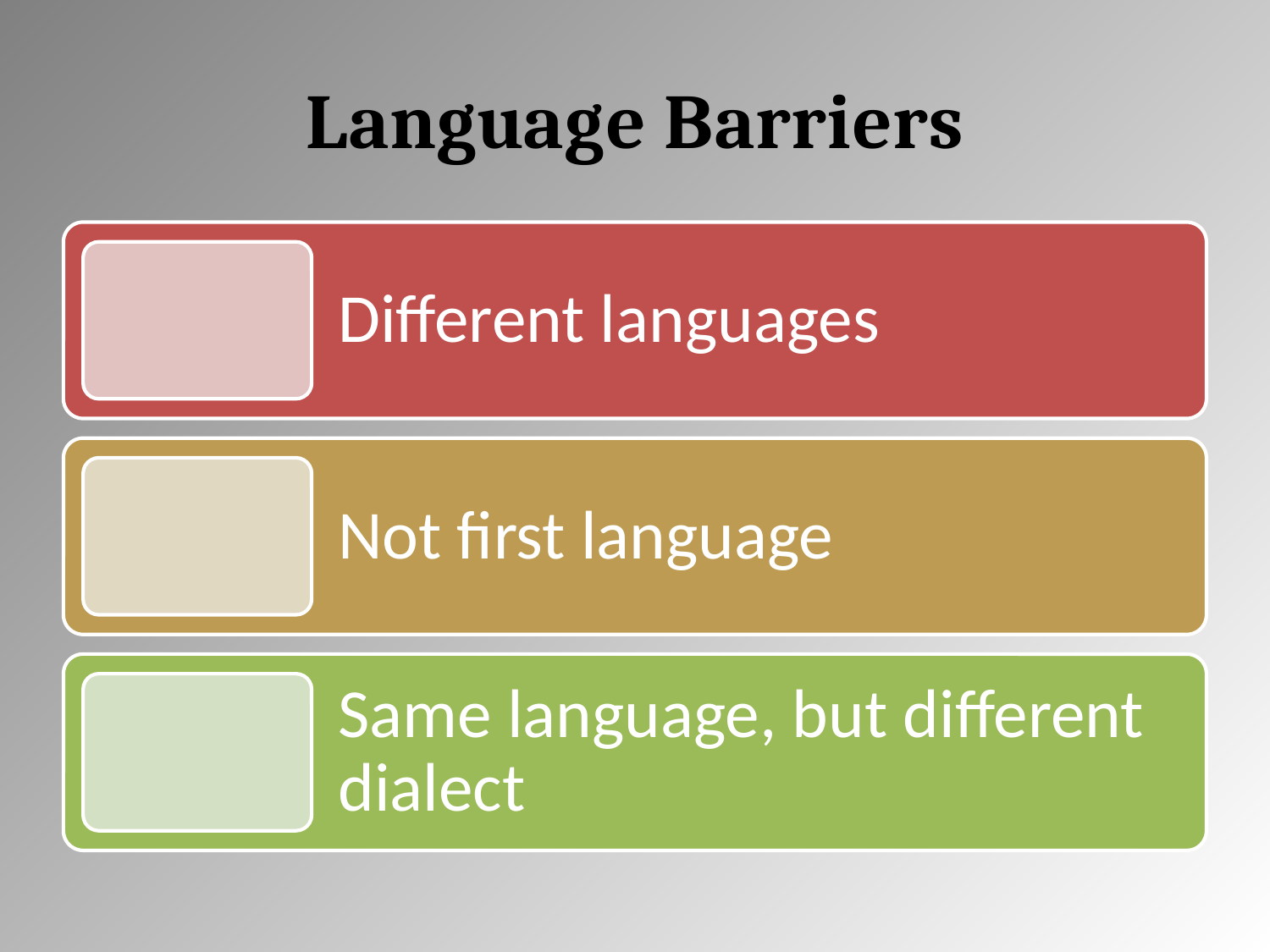

# Language Barriers
Different languages
Not first language
Same language, but different dialect